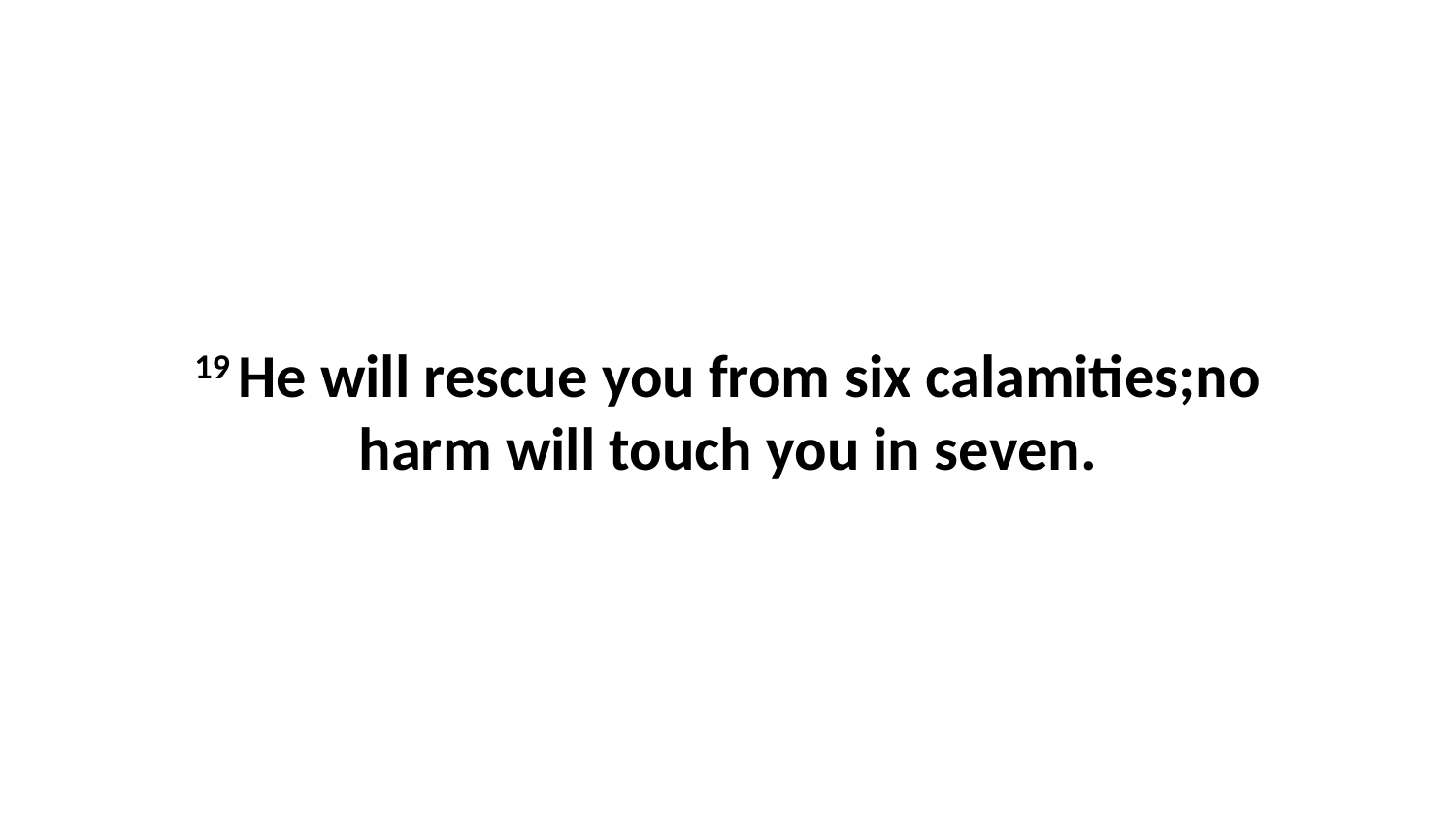

19 He will rescue you from six calamities;no harm will touch you in seven.